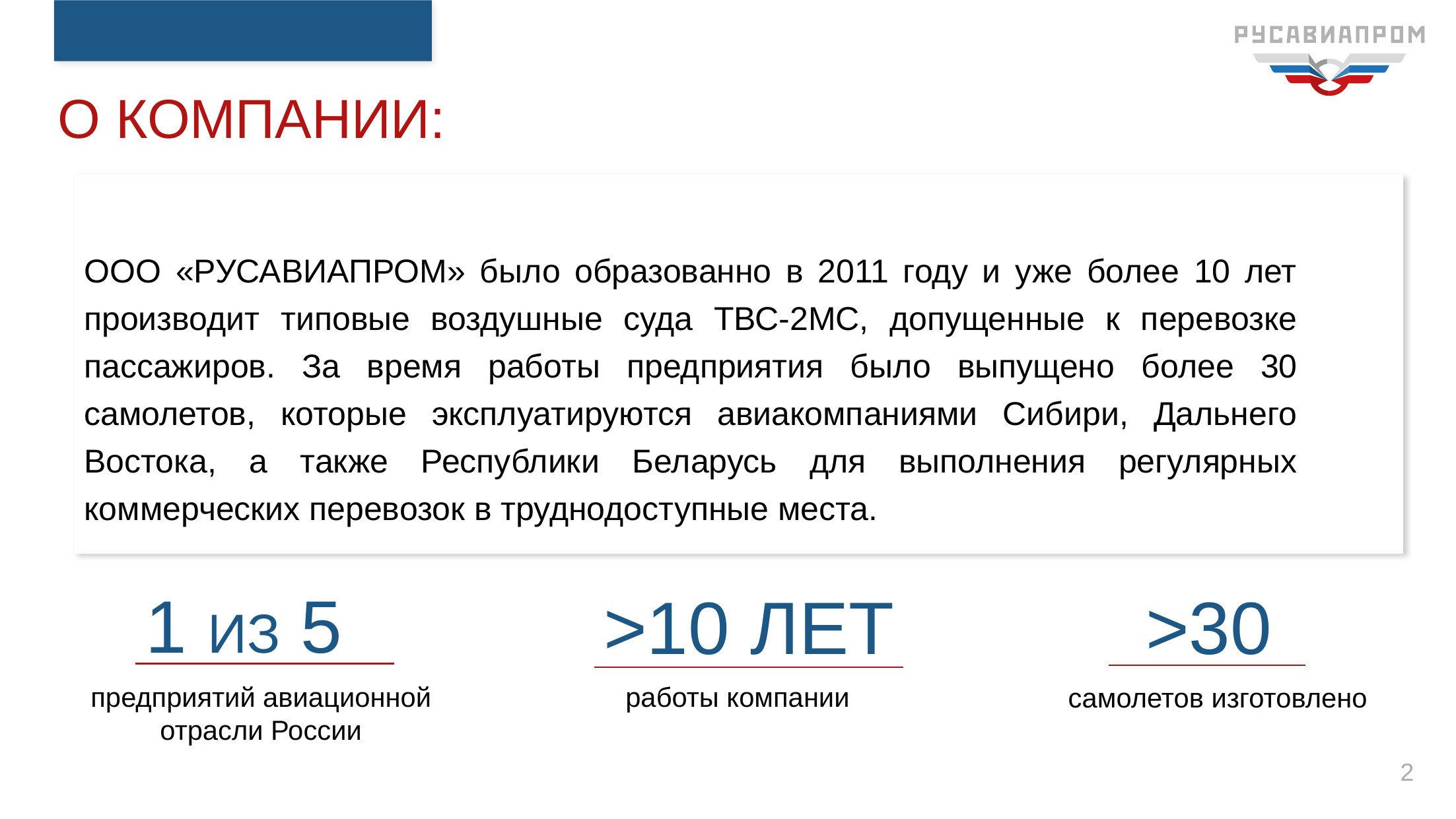

о компании:

ООО «РУСАВИАПРОМ» было образованно в 2011 году и уже более 10 лет производит типовые воздушные суда ТВС-2МС, допущенные к перевозке пассажиров. За время работы предприятия было выпущено более 30 самолетов, которые эксплуатируются авиакомпаниями Сибири, Дальнего Востока, а также Республики Беларусь для выполнения регулярных коммерческих перевозок в труднодоступные места.
1 из 5
предприятий авиационной
отрасли России
>10 лет
работы компании
  >30
самолетов изготовлено
 2